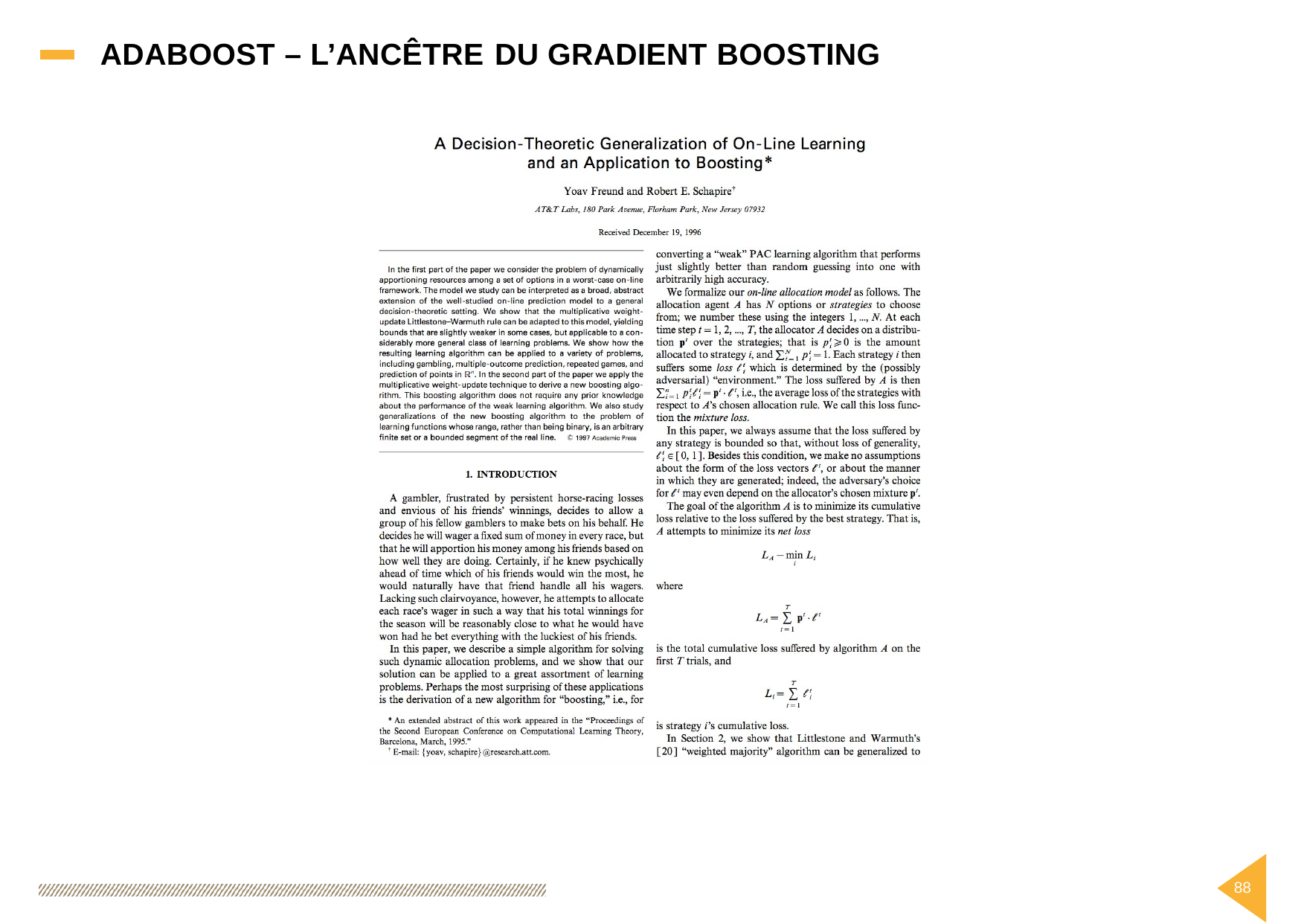

–
L’ANCÊTRE
DU
GRADIENT
ADABOOST
BOOSTING

88